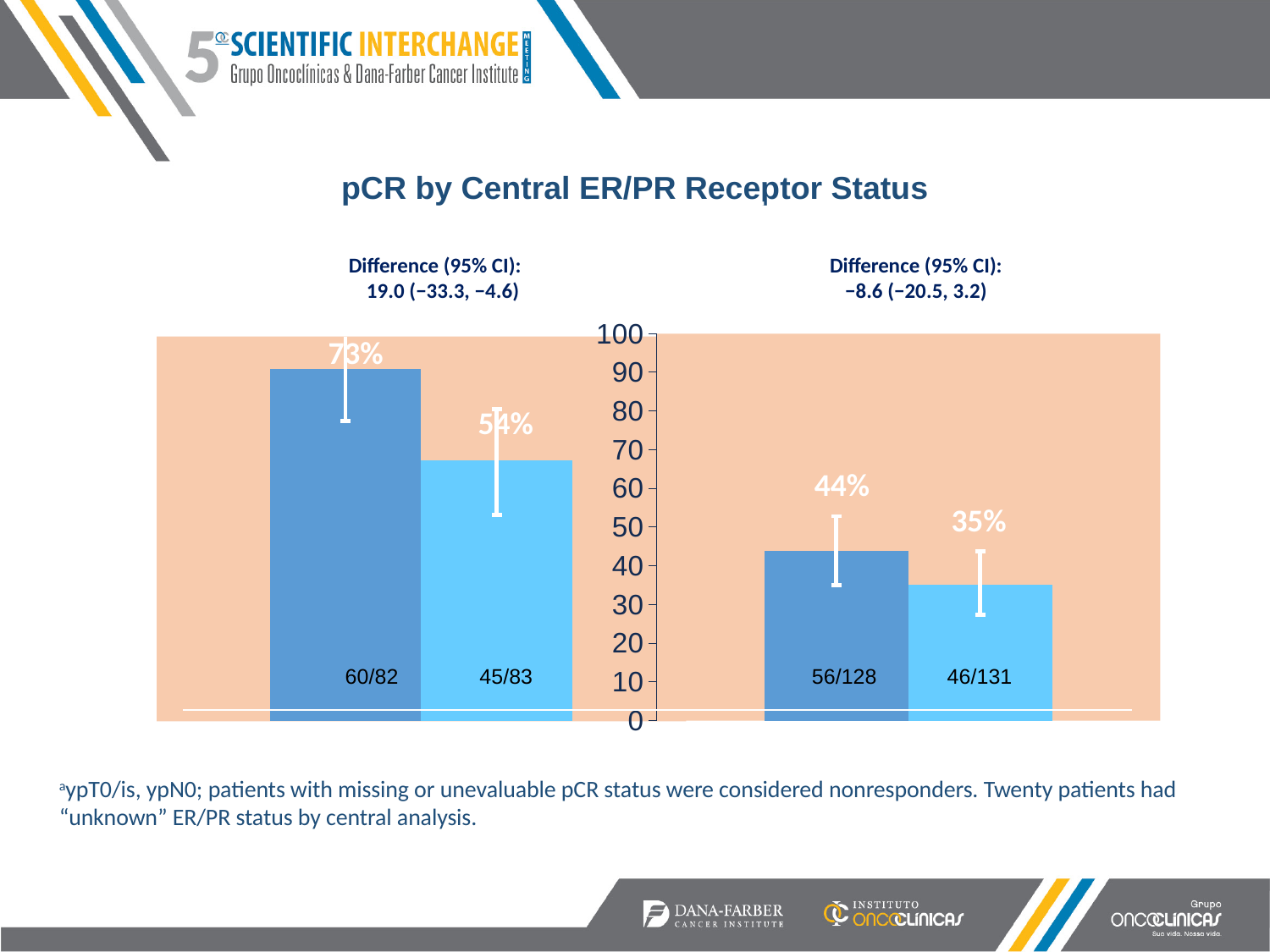

# pCR by Central ER/PR Receptor Status
ER and/or PR positive
Difference (95% CI):
−8.6 (−20.5, 3.2)
Difference (95% CI):
−19.0 (−33.3, −4.6)

### Chart

| Category | TCH+P | T-DM1+P |
|---|---|---|
| pCR | 73.2 | 54.2 |

### Chart

| Category | TCH+P | T-DM1+P |
|---|---|---|
| ER/PR positive | 43.8 | 35.1 |
73%
54%
44%
35%
60/82
45/83
56/128
46/131
aypT0/is, ypN0; patients with missing or unevaluable pCR status were considered nonresponders. Twenty patients had “unknown” ER/PR status by central analysis.